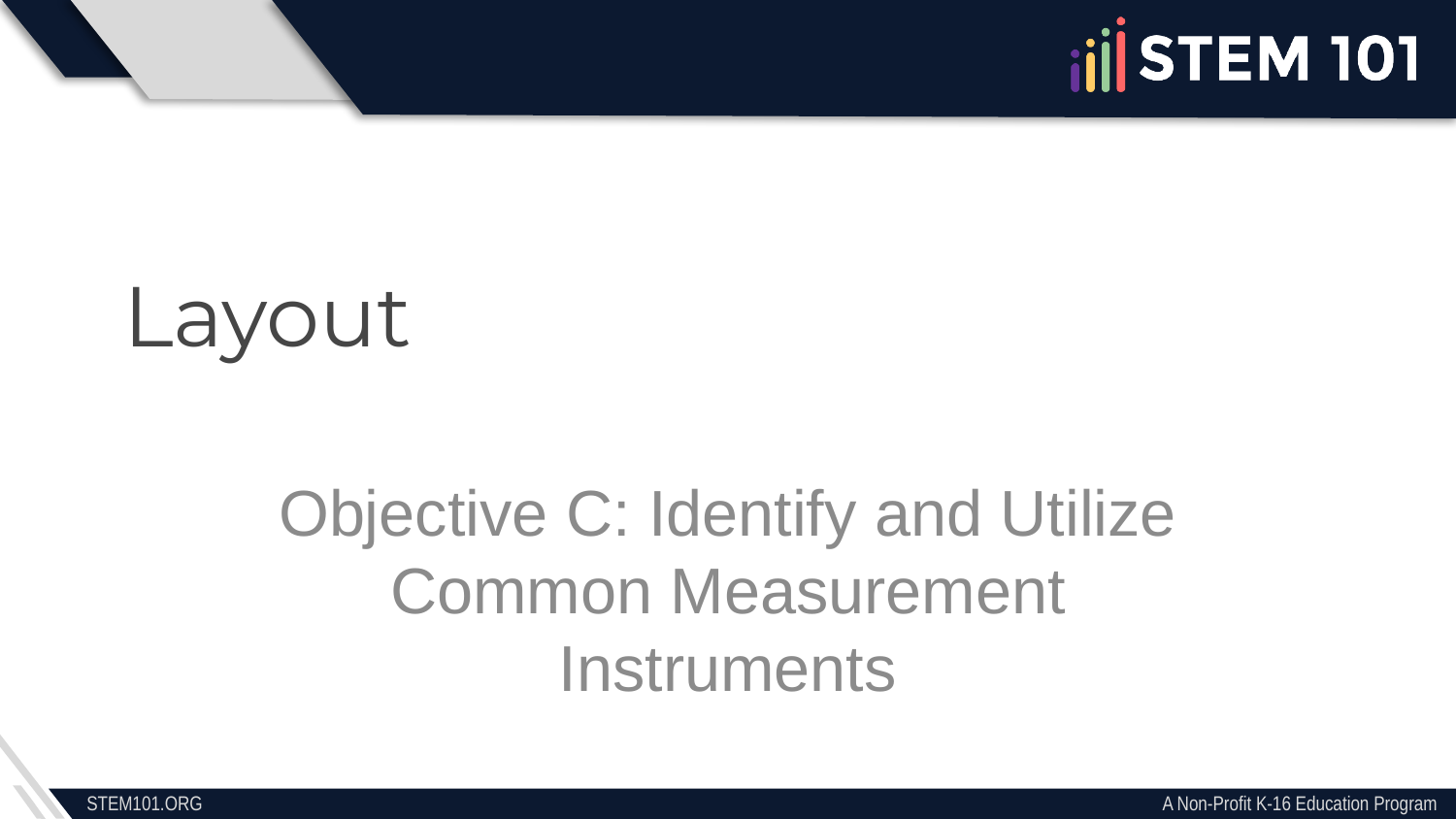

# Layout
Objective C: Identify and Utilize Common Measurement Instruments